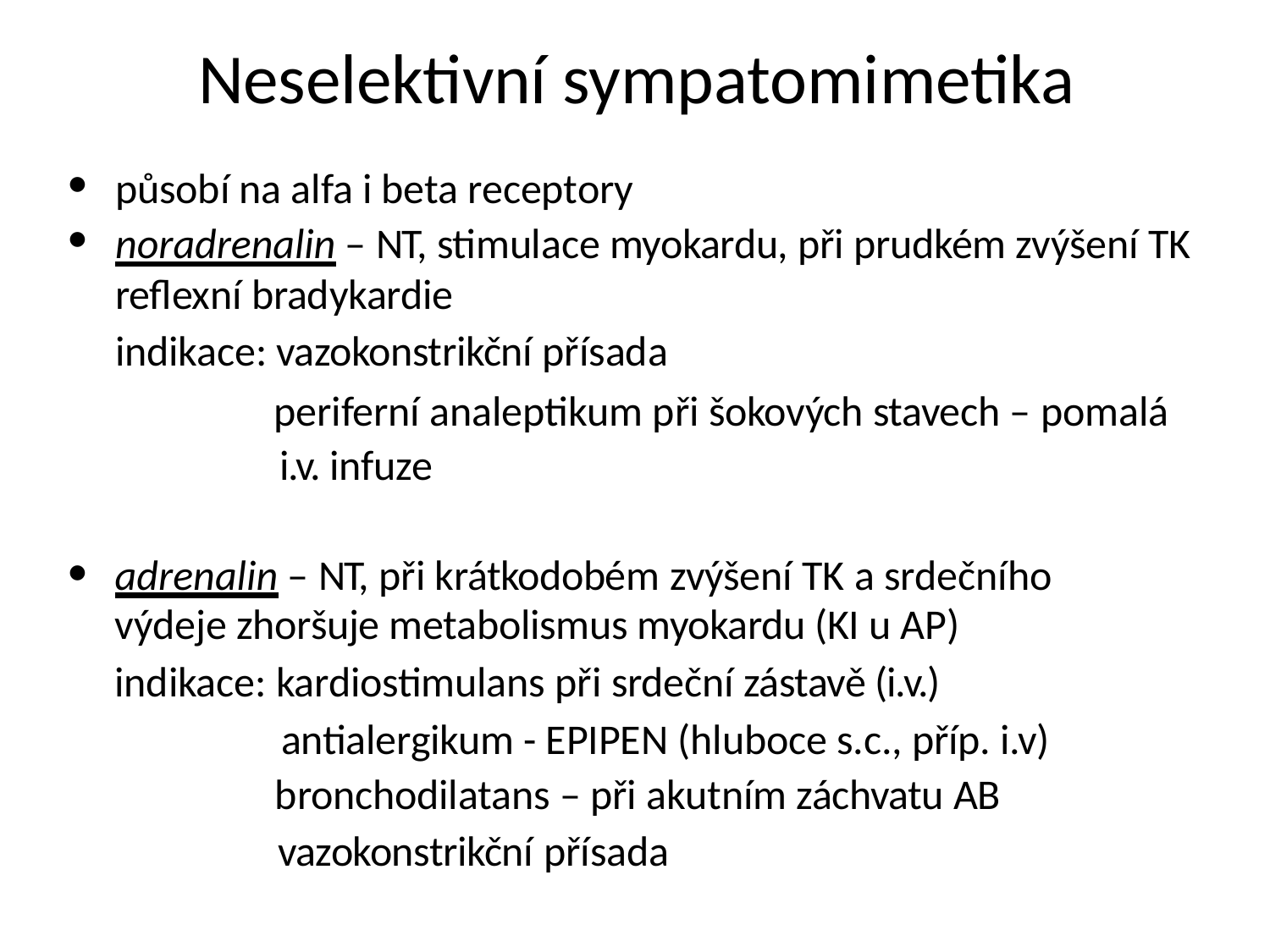

# Neselektivní sympatomimetika
působí na alfa i beta receptory
noradrenalin – NT, stimulace myokardu, při prudkém zvýšení TK reflexní bradykardie
indikace: vazokonstrikční přísada
   periferní analeptikum při šokových stavech – pomalá
    i.v. infuze

adrenalin – NT, při krátkodobém zvýšení TK a srdečního  výdeje zhoršuje metabolismus myokardu (KI u AP)
     indikace: kardiostimulans při srdeční zástavě (i.v.)
     antialergikum - EPIPEN (hluboce s.c., příp. i.v)                             bronchodilatans – při akutním záchvatu AB
      vazokonstrikční přísada